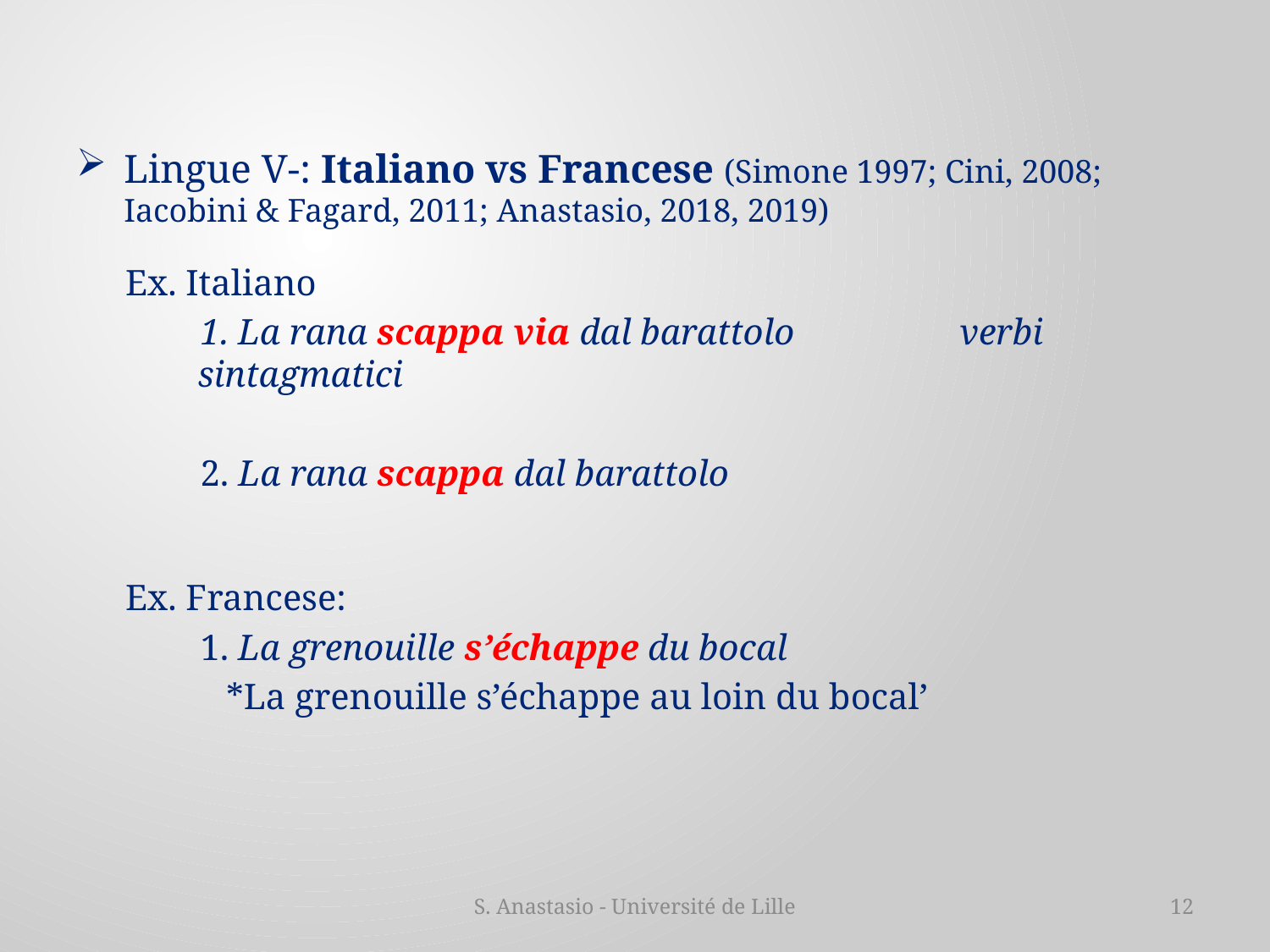

Lingue V-: Italiano vs Francese (Simone 1997; Cini, 2008; Iacobini & Fagard, 2011; Anastasio, 2018, 2019)

Ex. Italiano
 La rana scappa via dal barattolo      	verbi sintagmatici

2. La rana scappa dal barattolo

Ex. Francese:
1. La grenouille s’échappe du bocal
*La grenouille s’échappe au loin du bocal’

S. Anastasio - Université de Lille
12